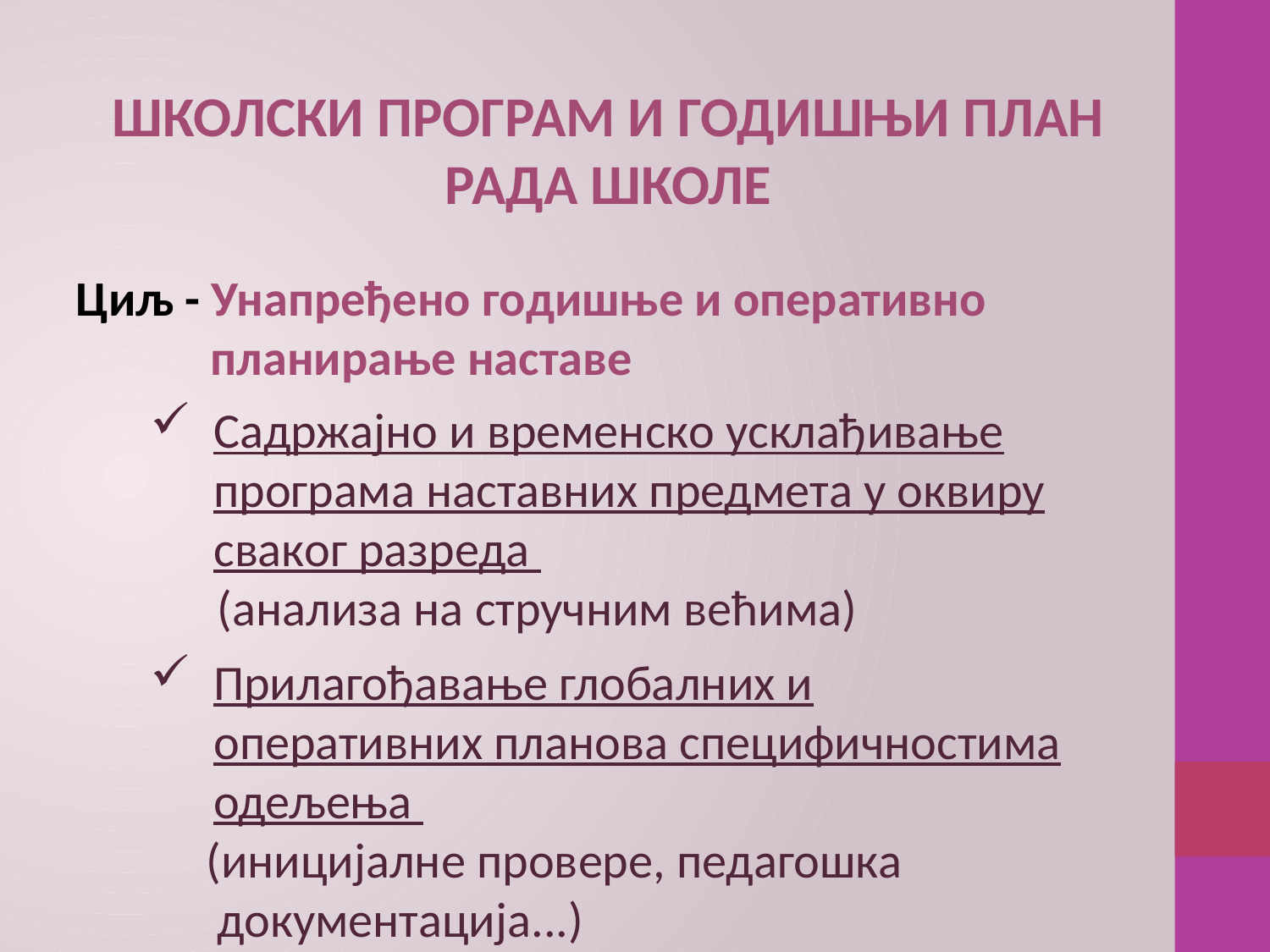

ШКОЛСКИ ПРОГРАМ И ГОДИШЊИ ПЛАН РАДА ШКОЛЕ

Циљ - Унапређено годишње и оперативно
            планирање наставе
Садржајно и временско усклађивање програма наставних предмета у оквиру сваког разреда
      (анализа на стручним већима)
Прилагођавање глобалних и оперативних планова специфичностима одељења
     (иницијалне провере, педагошка
      документација...)